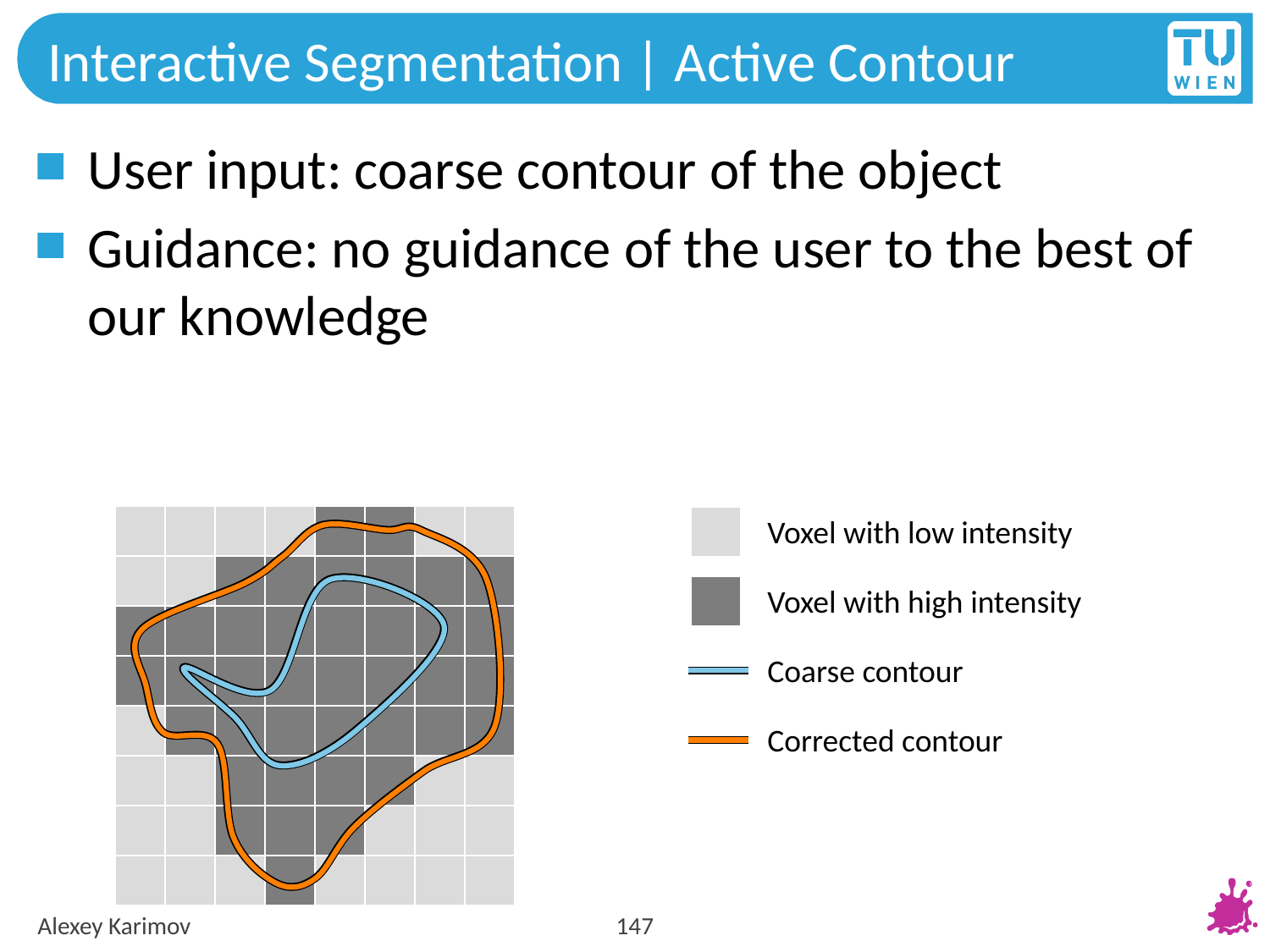

# Interactive Segmentation | Active Contour
User input: coarse contour of the object
Guidance: no guidance of the user to the best of our knowledge

Voxel with low intensity

Voxel with high intensity

Coarse contour

Corrected contour

147
Alexey Karimov